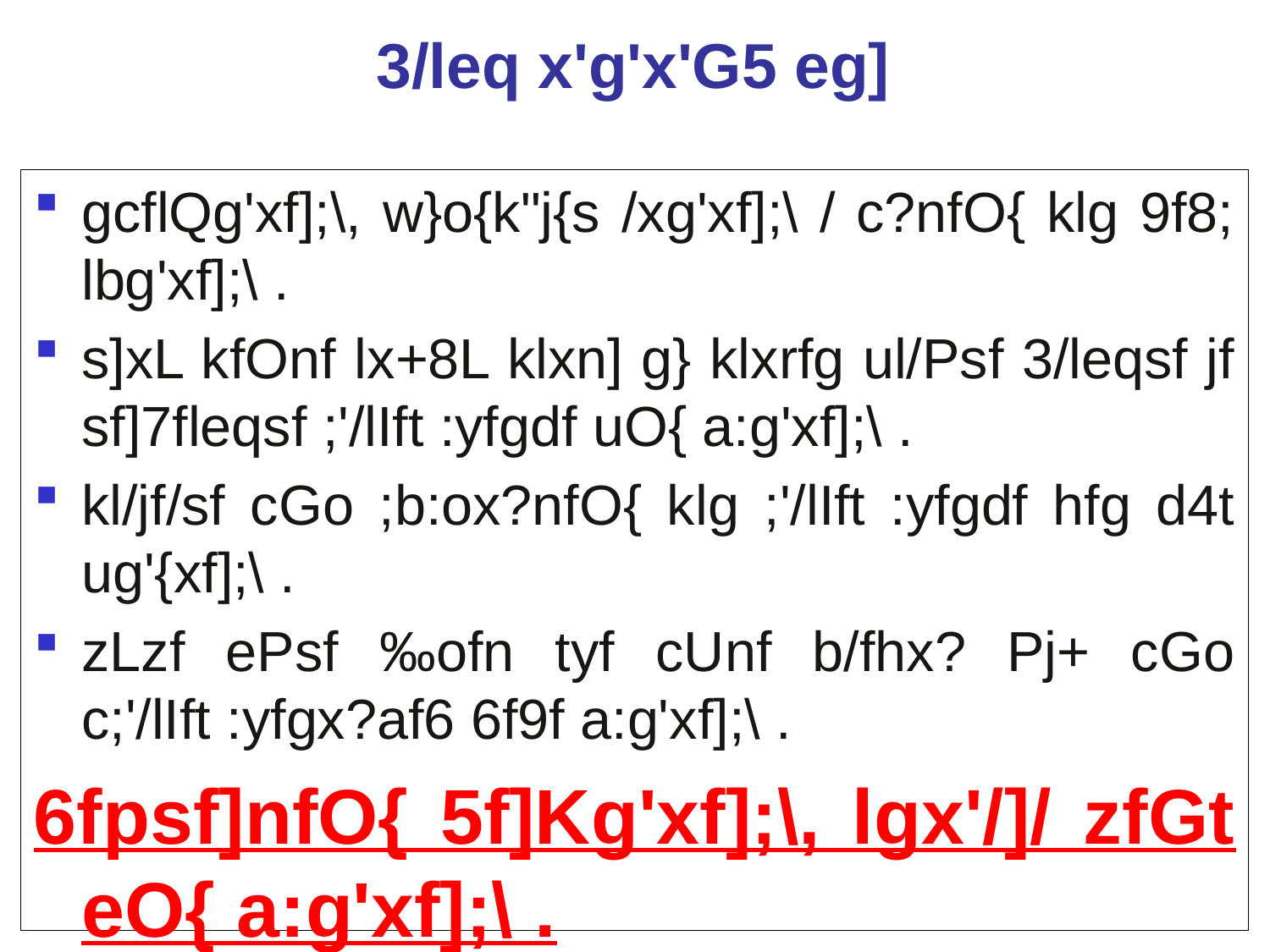

# 3/leq x'g'x'G5 eg]
gcflQg'xf];\, w}o{k"j{s /xg'xf];\ / c?nfO{ klg 9f8; lbg'xf];\ .
s]xL kfOnf lx+8L klxn] g} klxrfg ul/Psf 3/leqsf jf sf]7fleqsf ;'/lIft :yfgdf uO{ a:g'xf];\ .
kl/jf/sf cGo ;b:ox?nfO{ klg ;'/lIft :yfgdf hfg d4t ug'{xf];\ .
zLzf ePsf ‰ofn tyf cUnf b/fhx? Pj+ cGo c;'/lIft :yfgx?af6 6f9f a:g'xf];\ .
6fpsf]nfO{ 5f]Kg'xf];\, lgx'/]/ zfGt eO{ a:g'xf];\ .
32